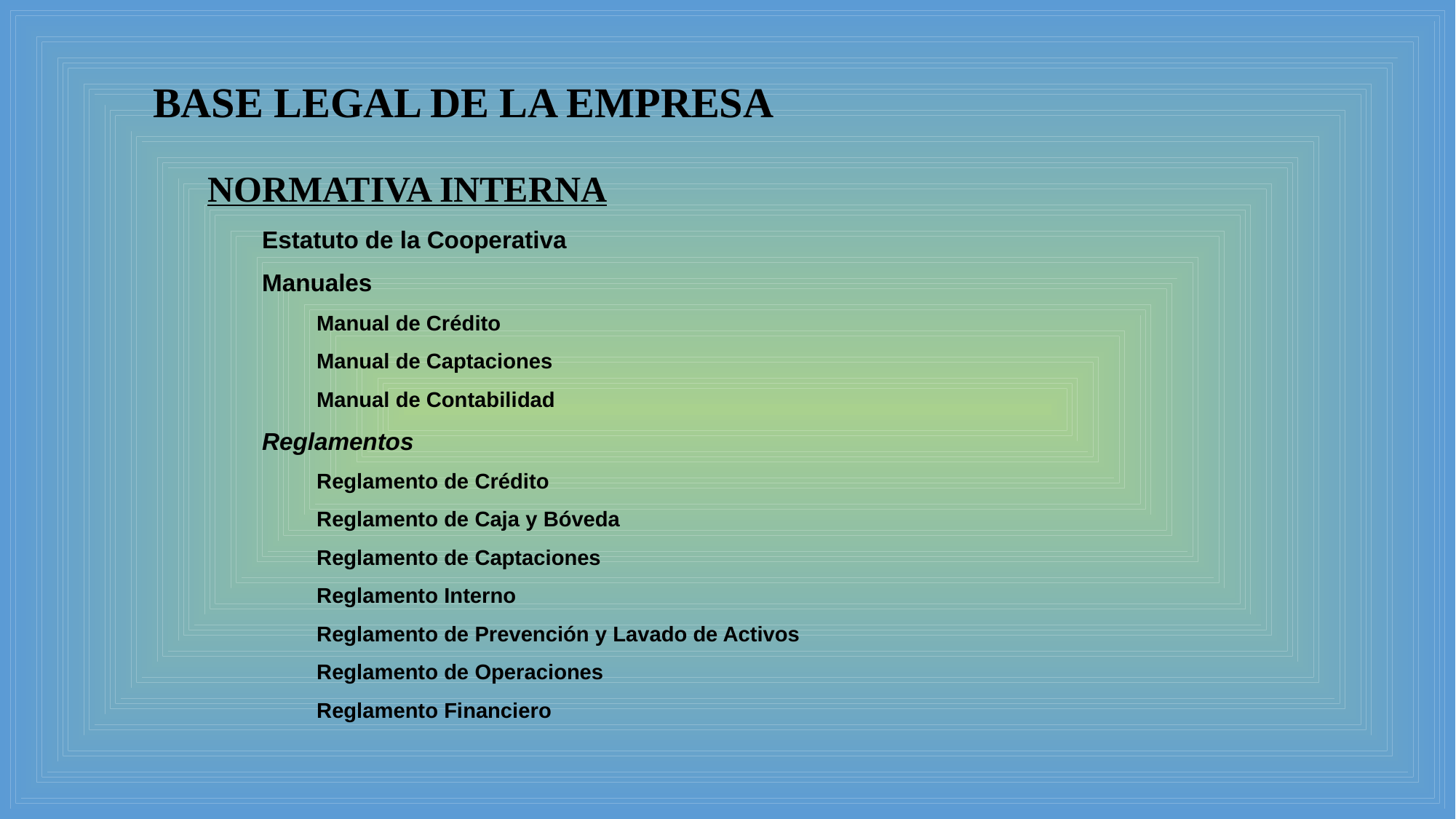

BASE LEGAL DE LA EMPRESA
NORMATIVA INTERNA
Estatuto de la Cooperativa
Manuales
Manual de Crédito
Manual de Captaciones
Manual de Contabilidad
Reglamentos
Reglamento de Crédito
Reglamento de Caja y Bóveda
Reglamento de Captaciones
Reglamento Interno
Reglamento de Prevención y Lavado de Activos
Reglamento de Operaciones
Reglamento Financiero